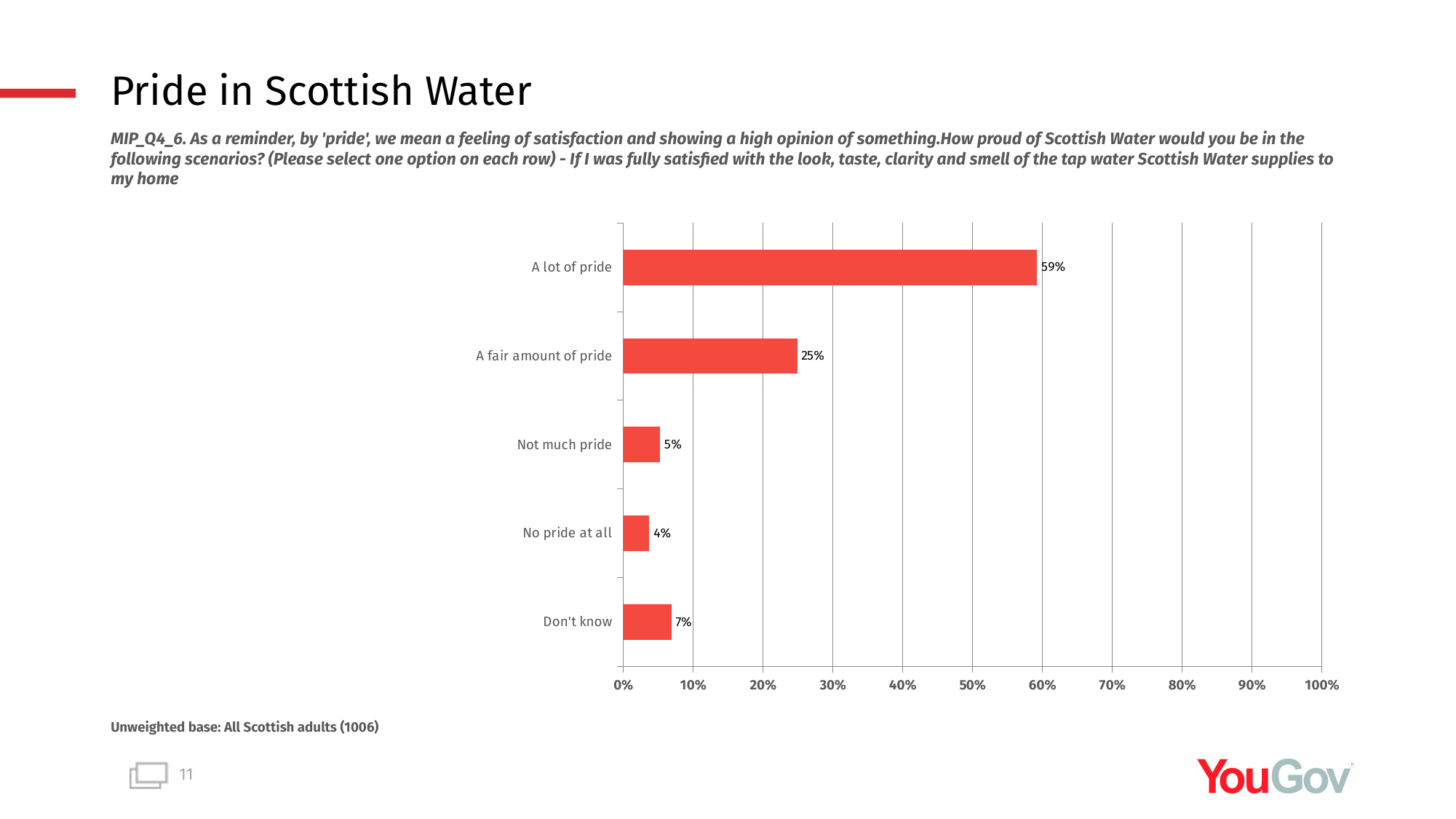

# Pride in Scottish Water
MIP_Q4_6. As a reminder, by 'pride', we mean a feeling of satisfaction and showing a high opinion of something.How proud of Scottish Water would you be in the following scenarios? (Please select one option on each row) - If I was fully satisfied with the look, taste, clarity and smell of the tap water Scottish Water supplies to my home

### Chart

| Category | Total (n=1006) |
|---|---|
| Don't know | 0.0688 |
| No pride at all | 0.0373 |
| Not much pride | 0.0525 |
| A fair amount of pride | 0.2491 |
| A lot of pride | 0.5923 |
Unweighted base: All Scottish adults (1006)